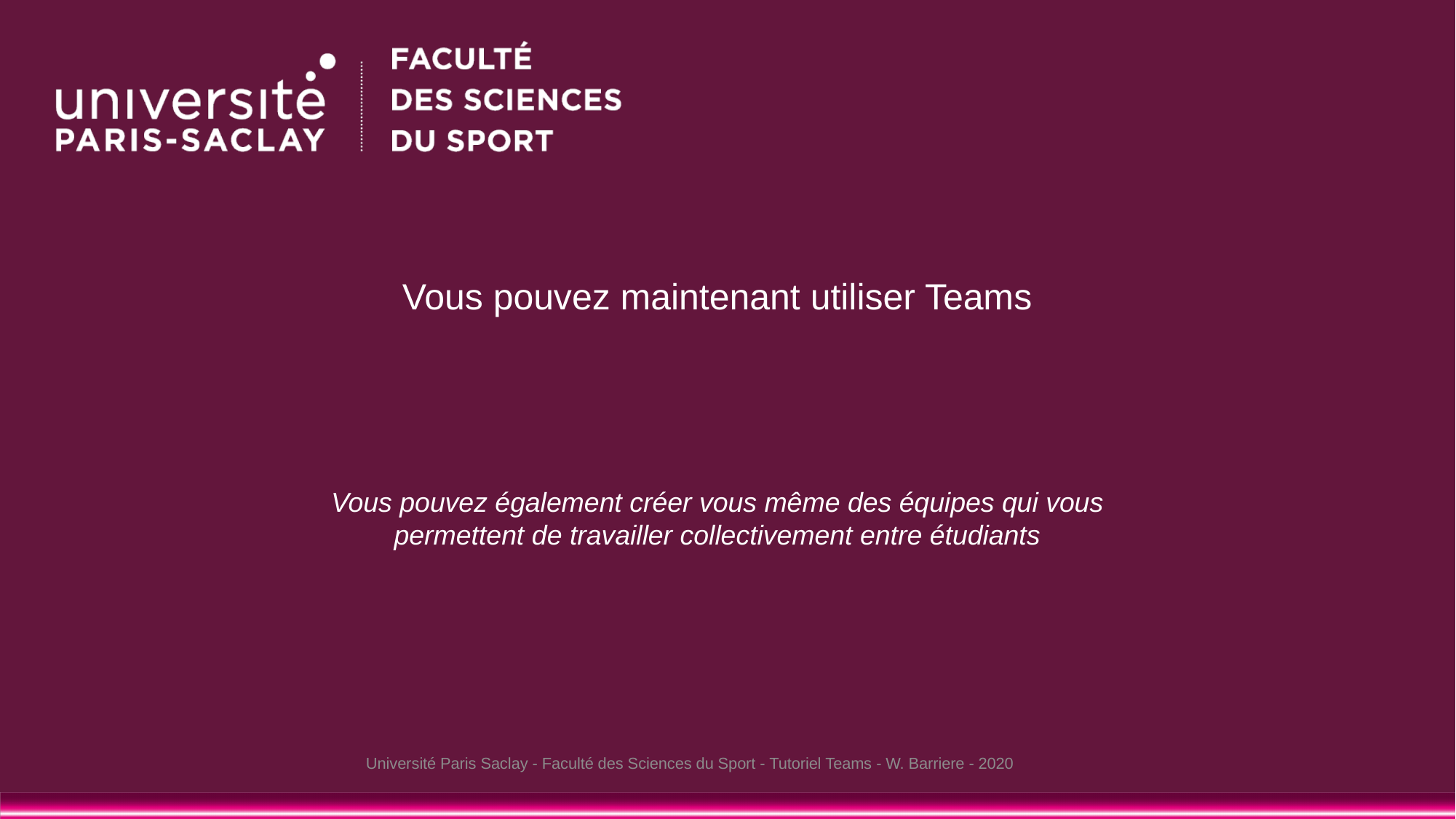

Vous pouvez maintenant utiliser Teams
Vous pouvez également créer vous même des équipes qui vous permettent de travailler collectivement entre étudiants
Université Paris Saclay - Faculté des Sciences du Sport - Tutoriel Teams - W. Barriere - 2020